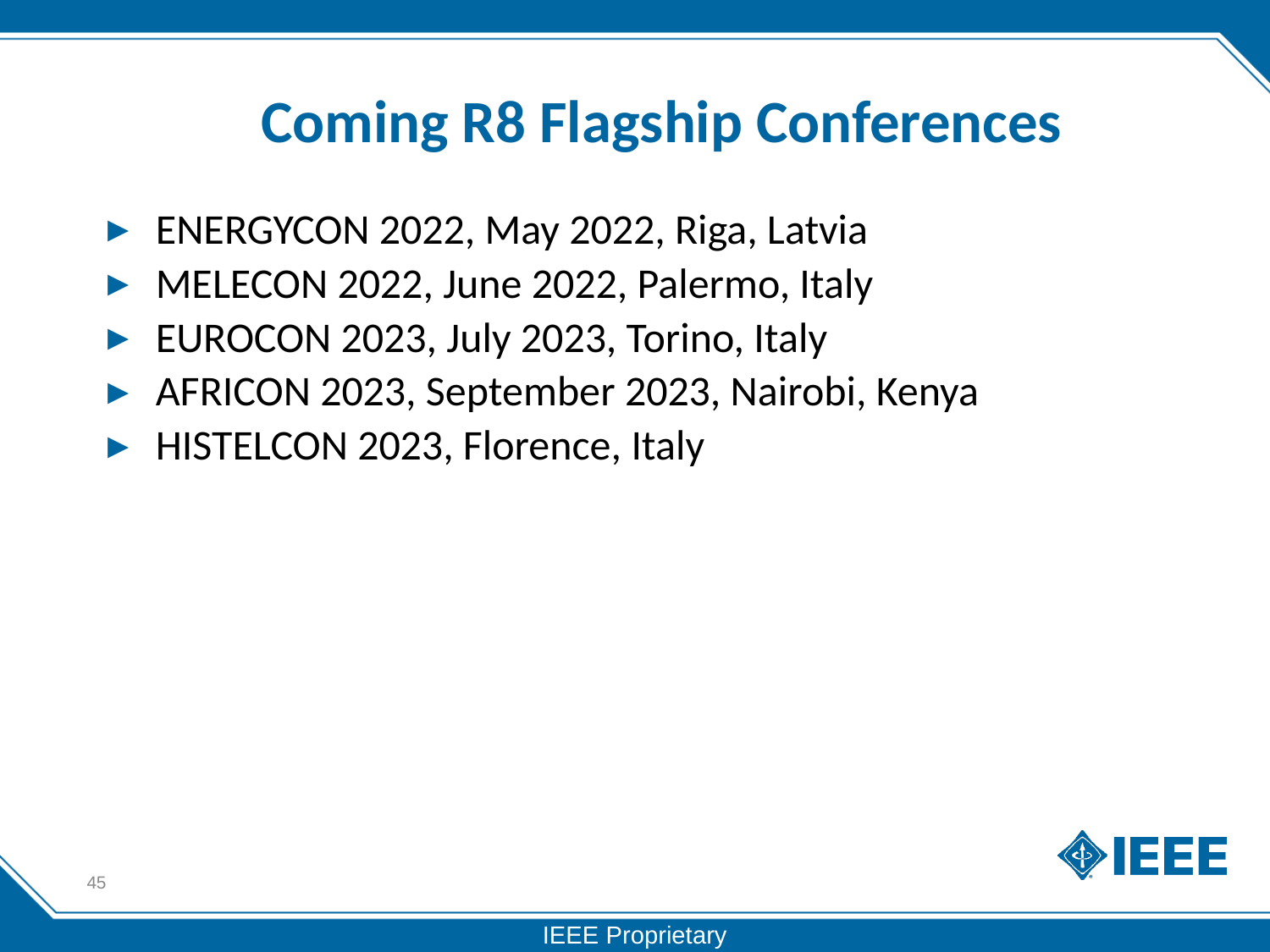

# Coming R8 Flagship Conferences
ENERGYCON 2022, May 2022, Riga, Latvia
MELECON 2022, June 2022, Palermo, Italy
EUROCON 2023, July 2023, Torino, Italy
AFRICON 2023, September 2023, Nairobi, Kenya
HISTELCON 2023, Florence, Italy

45